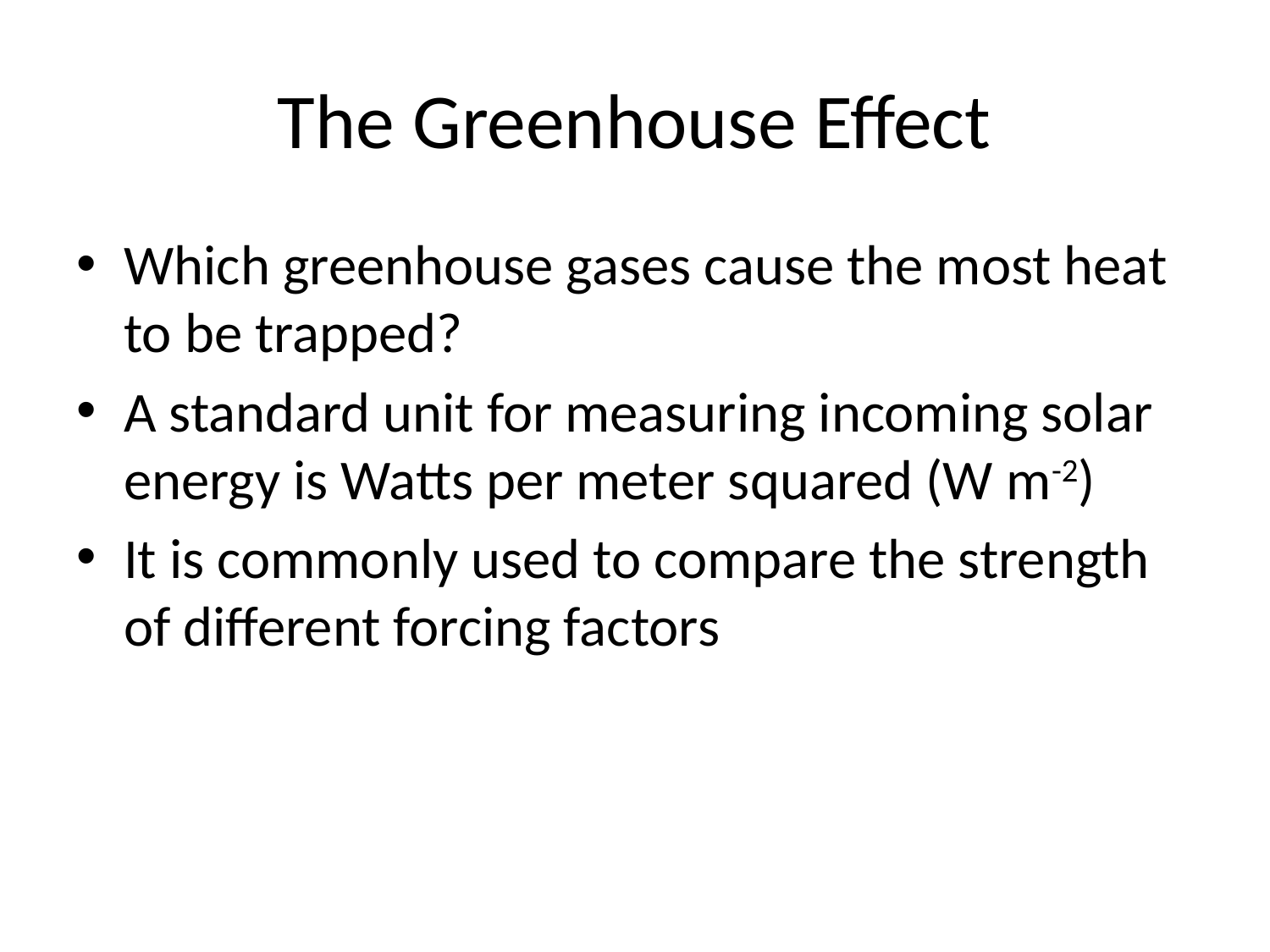

# The Greenhouse Effect
Which greenhouse gases cause the most heat to be trapped?
A standard unit for measuring incoming solar energy is Watts per meter squared (W m-2)
It is commonly used to compare the strength of different forcing factors